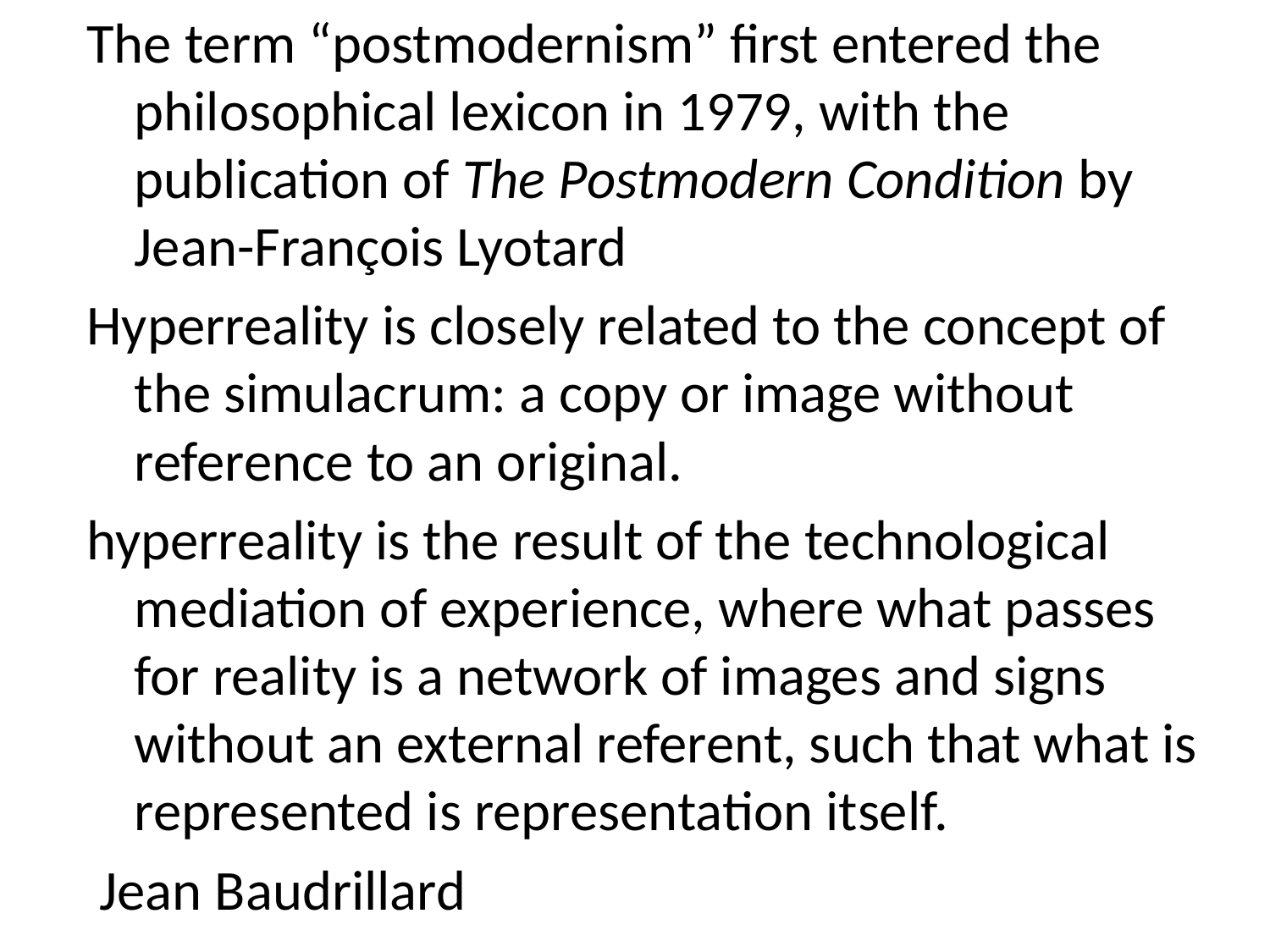

The term “postmodernism” first entered the philosophical lexicon in 1979, with the publication of The Postmodern Condition by Jean-François Lyotard
Hyperreality is closely related to the concept of the simulacrum: a copy or image without reference to an original.
hyperreality is the result of the technological mediation of experience, where what passes for reality is a network of images and signs without an external referent, such that what is represented is representation itself.
 Jean Baudrillard
#